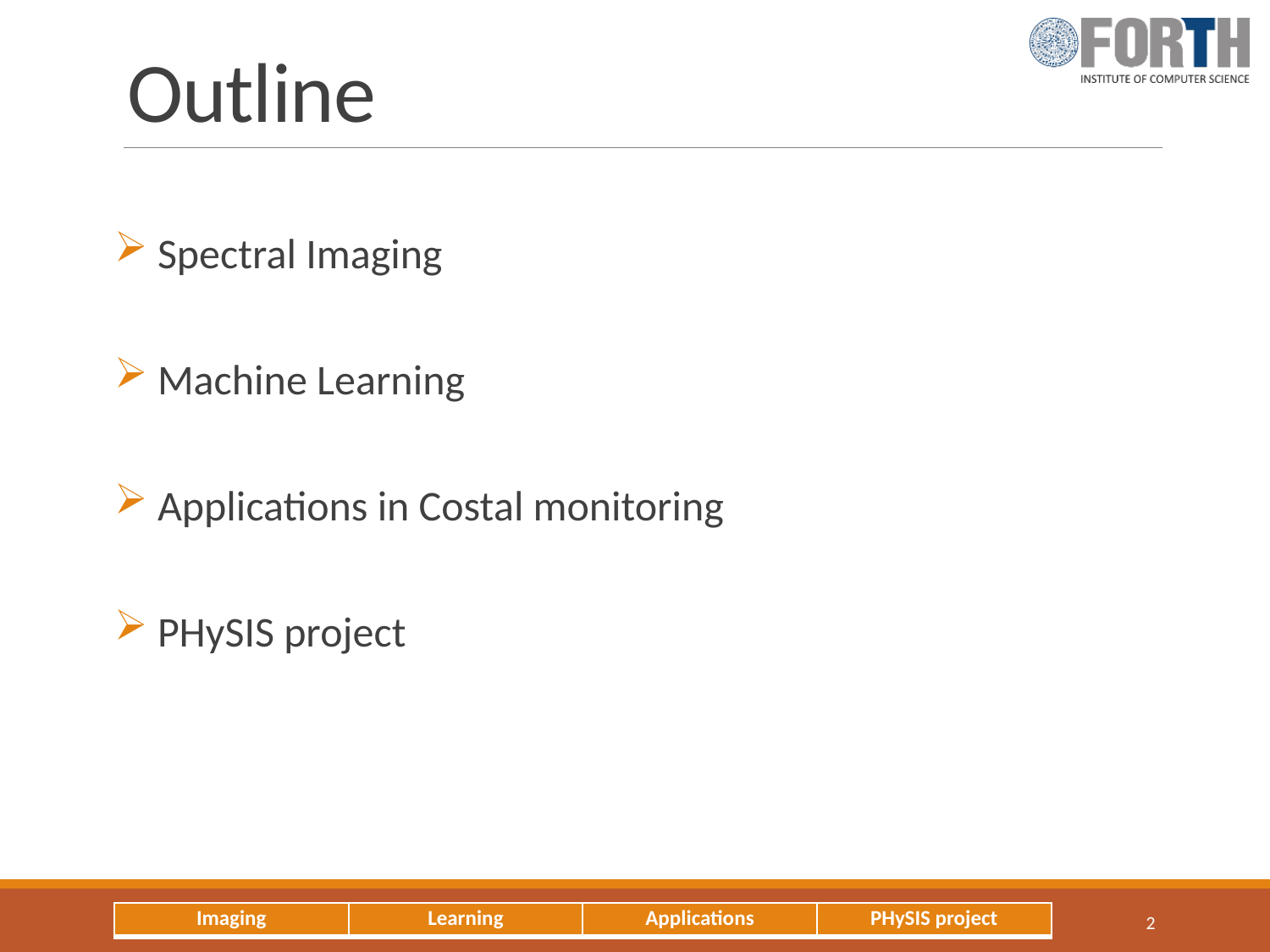

# Outline
 Spectral Imaging
 Machine Learning
 Applications in Costal monitoring
 PHySIS project
2
| Imaging | Learning | Applications | PHySIS project |
| --- | --- | --- | --- |